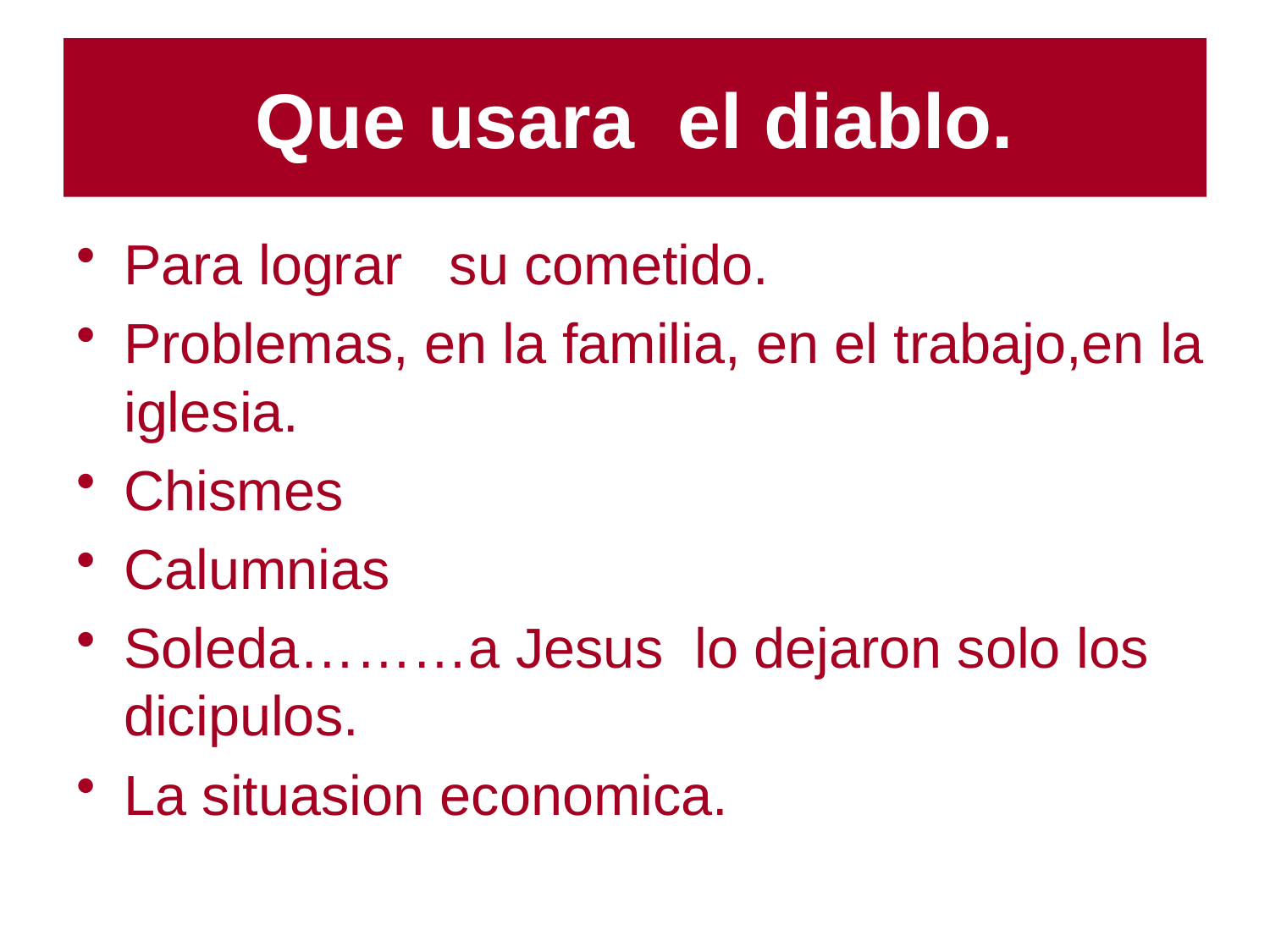

# Que usara  el diablo.
Para lograr   su cometido.
Problemas, en la familia, en el trabajo,en la iglesia.
Chismes
Calumnias
Soleda………a Jesus  lo dejaron solo los dicipulos.
La situasion economica.